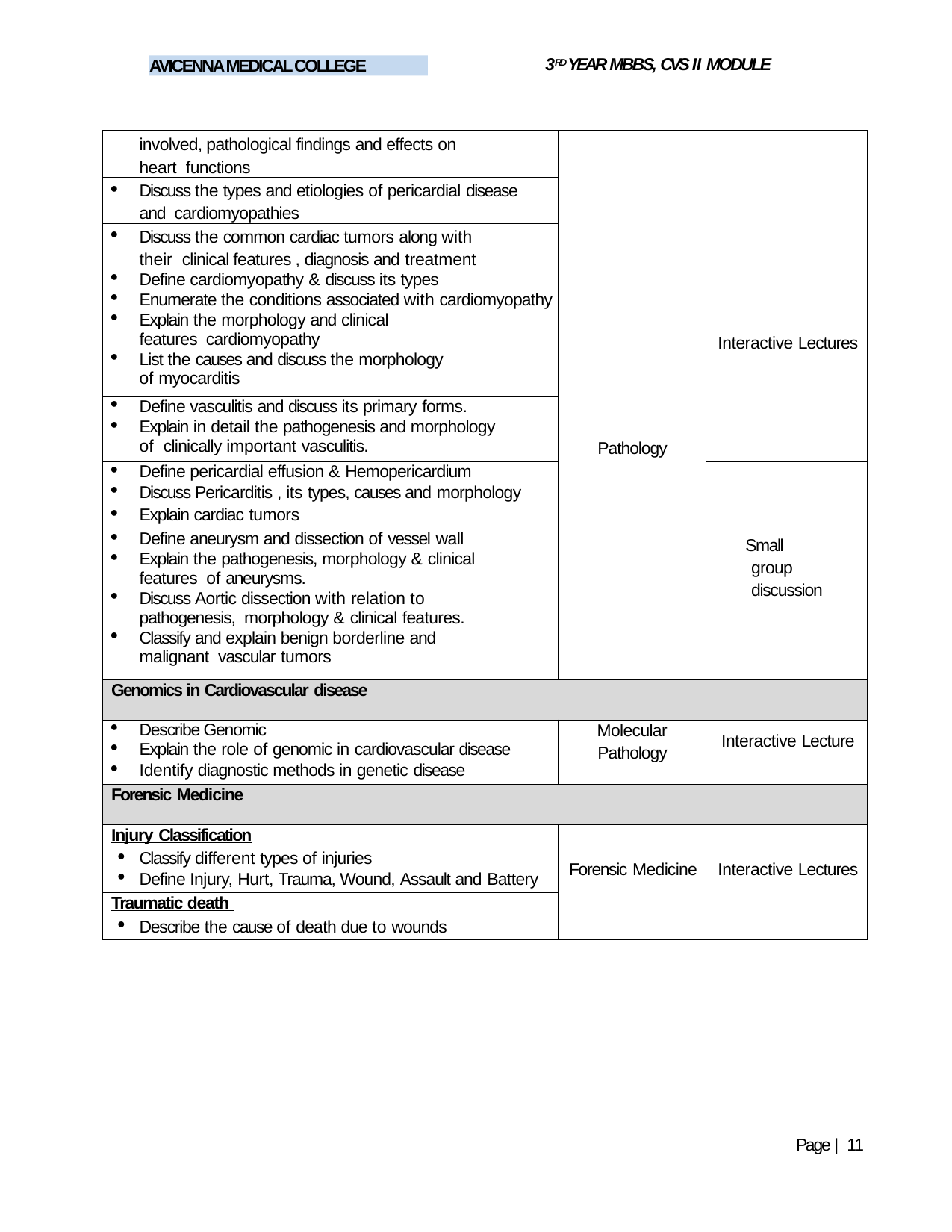

3RD YEAR MBBS, CVS II MODULE
AVICENNA MEDICAL COLLEGE
| involved, pathological findings and effects on heart functions |  |  |
| --- | --- | --- |
| Discuss the types and etiologies of pericardial disease and cardiomyopathies |  |  |
| Discuss the common cardiac tumors along with their clinical features , diagnosis and treatment |  |  |
| Define cardiomyopathy & discuss its types Enumerate the conditions associated with cardiomyopathy Explain the morphology and clinical features cardiomyopathy List the causes and discuss the morphology of myocarditis | Pathology | Interactive Lectures |
| Define vasculitis and discuss its primary forms. Explain in detail the pathogenesis and morphology of clinically important vasculitis. |  |  |
| Define pericardial effusion & Hemopericardium Discuss Pericarditis , its types, causes and morphology Explain cardiac tumors |  | Small group discussion |
| Define aneurysm and dissection of vessel wall Explain the pathogenesis, morphology & clinical features of aneurysms. Discuss Aortic dissection with relation to pathogenesis, morphology & clinical features. Classify and explain benign borderline and malignant vascular tumors |  |  |
| Genomics in Cardiovascular disease |  |  |
| Describe Genomic Explain the role of genomic in cardiovascular disease Identify diagnostic methods in genetic disease | Molecular Pathology | Interactive Lecture |
| Forensic Medicine |  |  |
| Injury Classification Classify different types of injuries Define Injury, Hurt, Trauma, Wound, Assault and Battery | Forensic Medicine | Interactive Lectures |
| Traumatic death Describe the cause of death due to wounds |  |  |
Page | 11